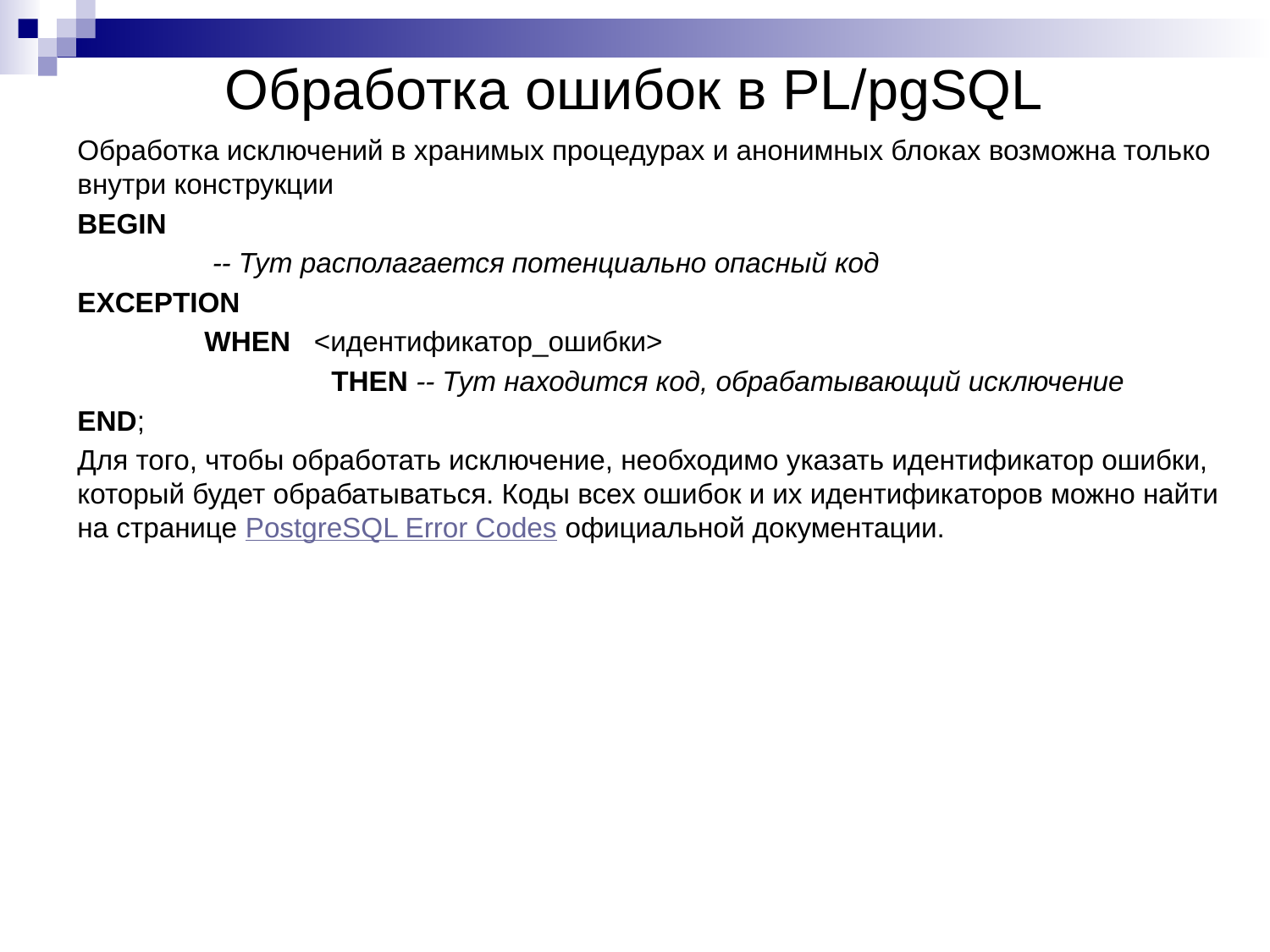

# Обработка ошибок в PL/pgSQL
Обработка исключений в хранимых процедурах и анонимных блоках возможна только внутри конструкции
BEGIN
	 -- Тут располагается потенциально опасный код
EXCEPTION
	WHEN   <идентификатор_ошибки>
		THEN -- Тут находится код, обрабатывающий исключение
END;
Для того, чтобы обработать исключение, необходимо указать идентификатор ошибки, который будет обрабатываться. Коды всех ошибок и их идентификаторов можно найти на странице PostgreSQL Error Codes официальной документации.